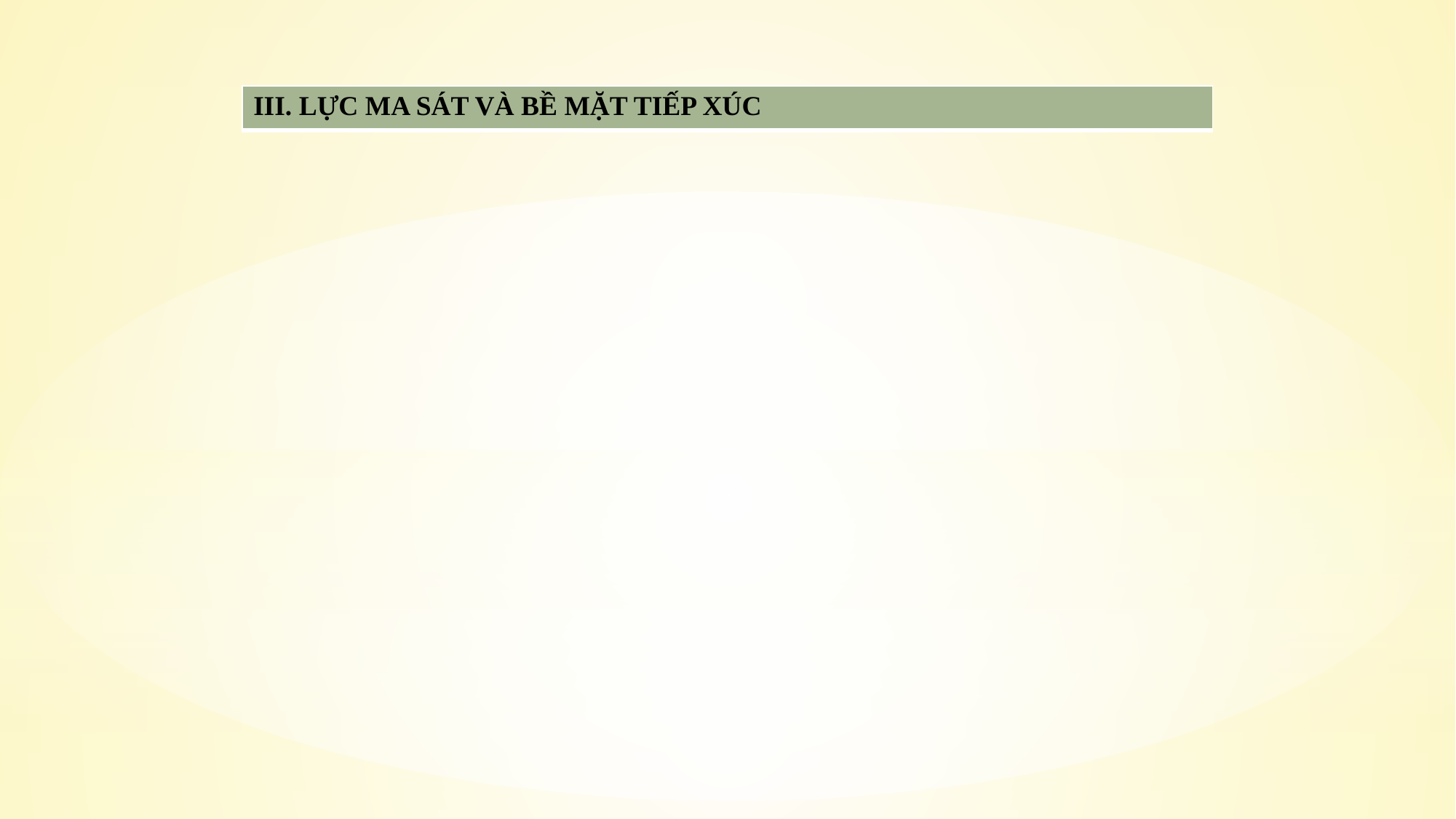

| III. LỰC MA SÁT VÀ BỀ MẶT TIẾP XÚC |
| --- |